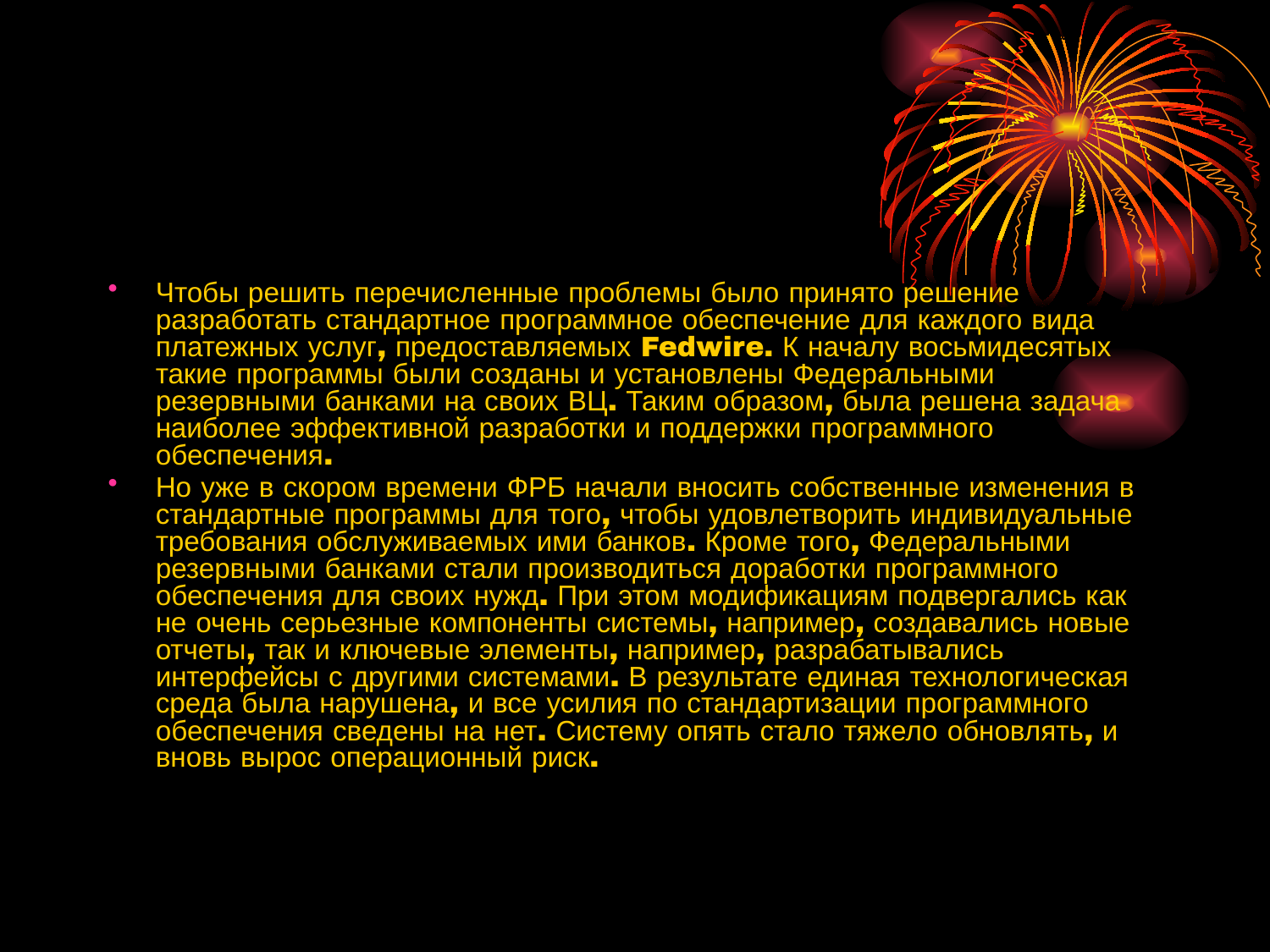

#
Чтобы решить перечисленные проблемы было принято решение разработать стандартное программное обеспечение для каждого вида платежных услуг, предоставляемых Fedwire. К началу восьмидесятых такие программы были созданы и установлены Федеральными резервными банками на своих ВЦ. Таким образом, была решена задача наиболее эффективной разработки и поддержки программного обеспечения.
Но уже в скором времени ФРБ начали вносить собственные изменения в стандартные программы для того, чтобы удовлетворить индивидуальные требования обслуживаемых ими банков. Кроме того, Федеральными резервными банками стали производиться доработки программного обеспечения для своих нужд. При этом модификациям подвергались как не очень серьезные компоненты системы, например, создавались новые отчеты, так и ключевые элементы, например, разрабатывались интерфейсы с другими системами. В результате единая технологическая среда была нарушена, и все усилия по стандартизации программного обеспечения сведены на нет. Систему опять стало тяжело обновлять, и вновь вырос операционный риск.